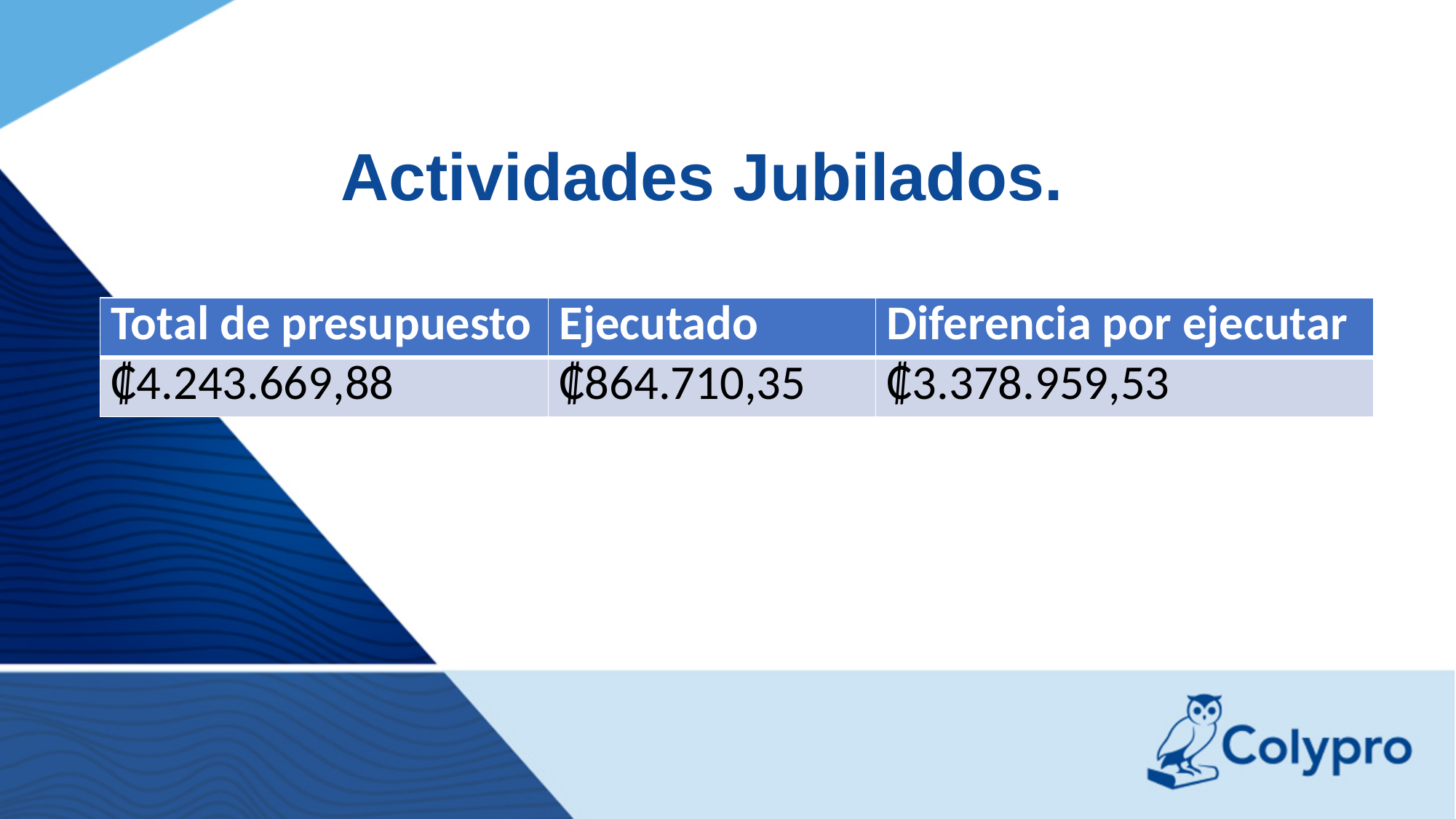

Actividades Jubilados.
| Total de presupuesto | Ejecutado | Diferencia por ejecutar |
| --- | --- | --- |
| ₡4.243.669,88 | ₡864.710,35 | ₡3.378.959,53 |